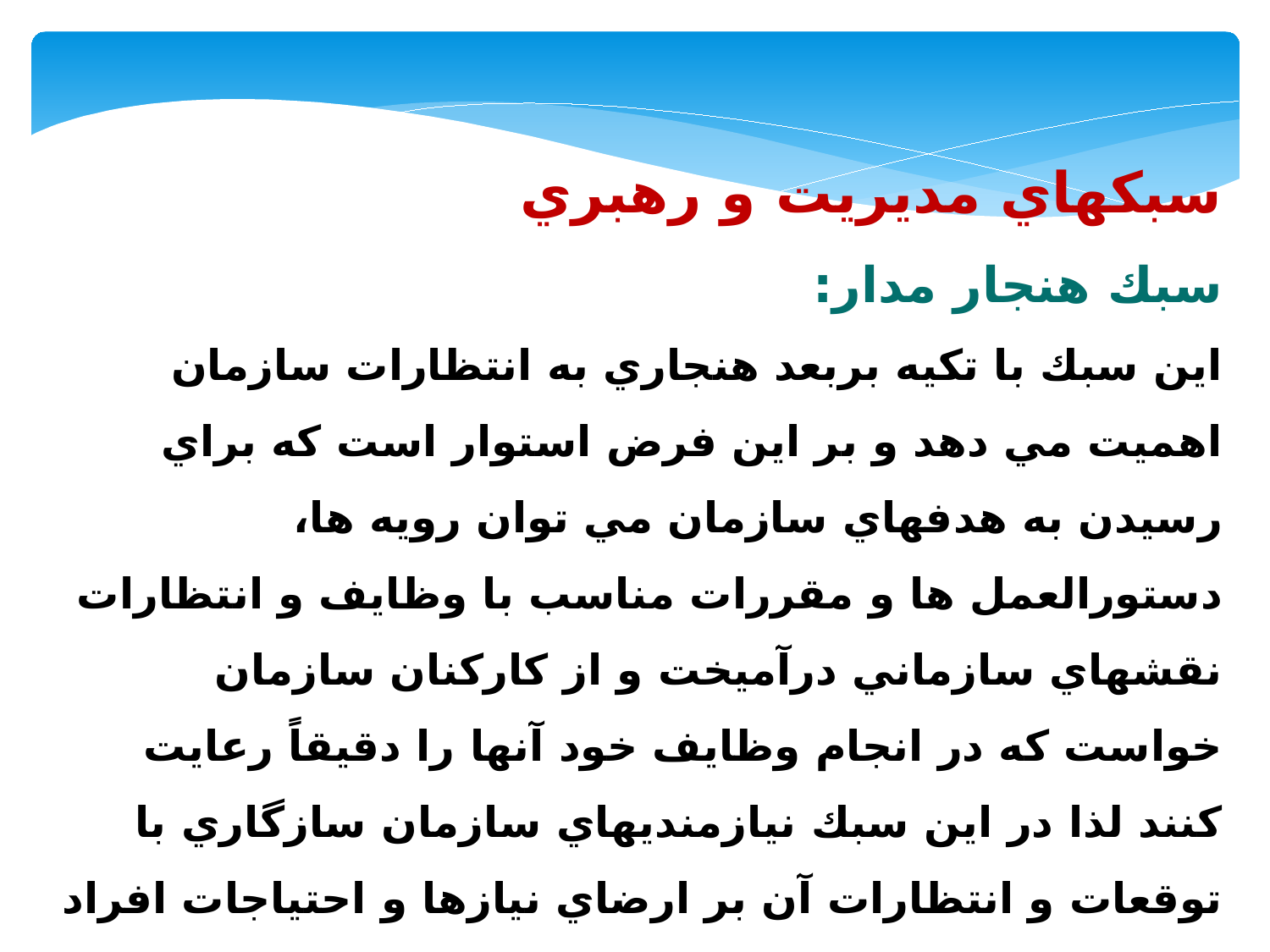

سبكهاي مديريت و رهبري
سبك هنجار مدار:
اين سبك با تكيه بربعد هنجاري به انتظارات سازمان اهميت مي دهد و بر اين فرض استوار است كه براي رسيدن به هدفهاي سازمان مي توان رويه ها، دستورالعمل ها و مقررات مناسب با وظايف و انتظارات نقشهاي سازماني درآميخت و از كاركنان سازمان خواست كه در انجام وظايف خود آنها را دقيقاً رعايت كنند لذا در اين سبك نيازمنديهاي سازمان سازگاري با توقعات و انتظارات آن بر ارضاي نيازها و احتياجات افراد مقدم بوده و ملاك موفقيت مدير با توجه به اين سبك سازگاري رفتار با انتظارات سازمان است و كمال زير دست تبعيت از قوانين مي باشد.